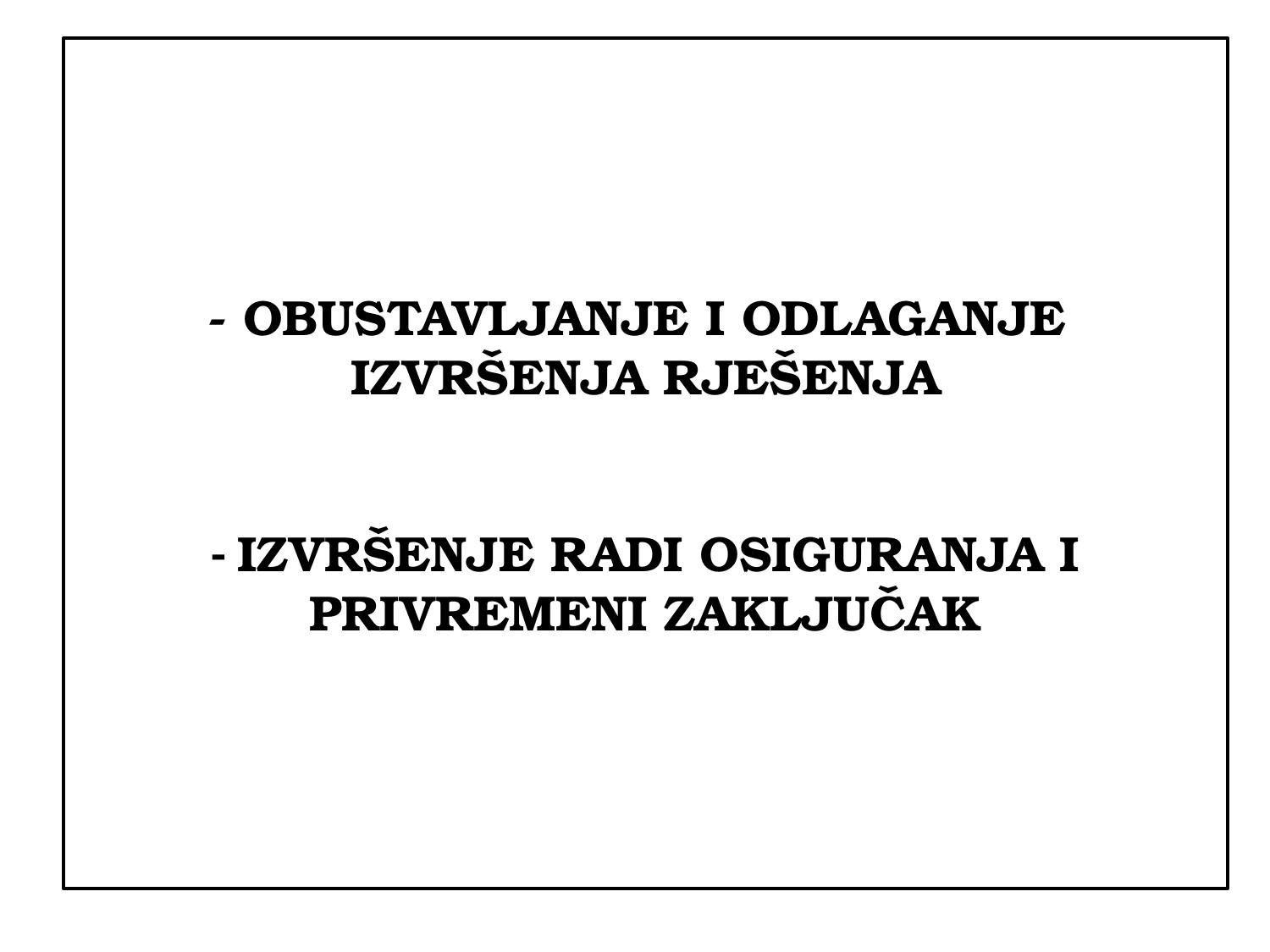

# - OBUSTAVLJANJE I ODLAGANJE IZVRŠENJA RJEŠENJA - IZVRŠENJE RADI OSIGURANJA I PRIVREMENI ZAKLJUČAK